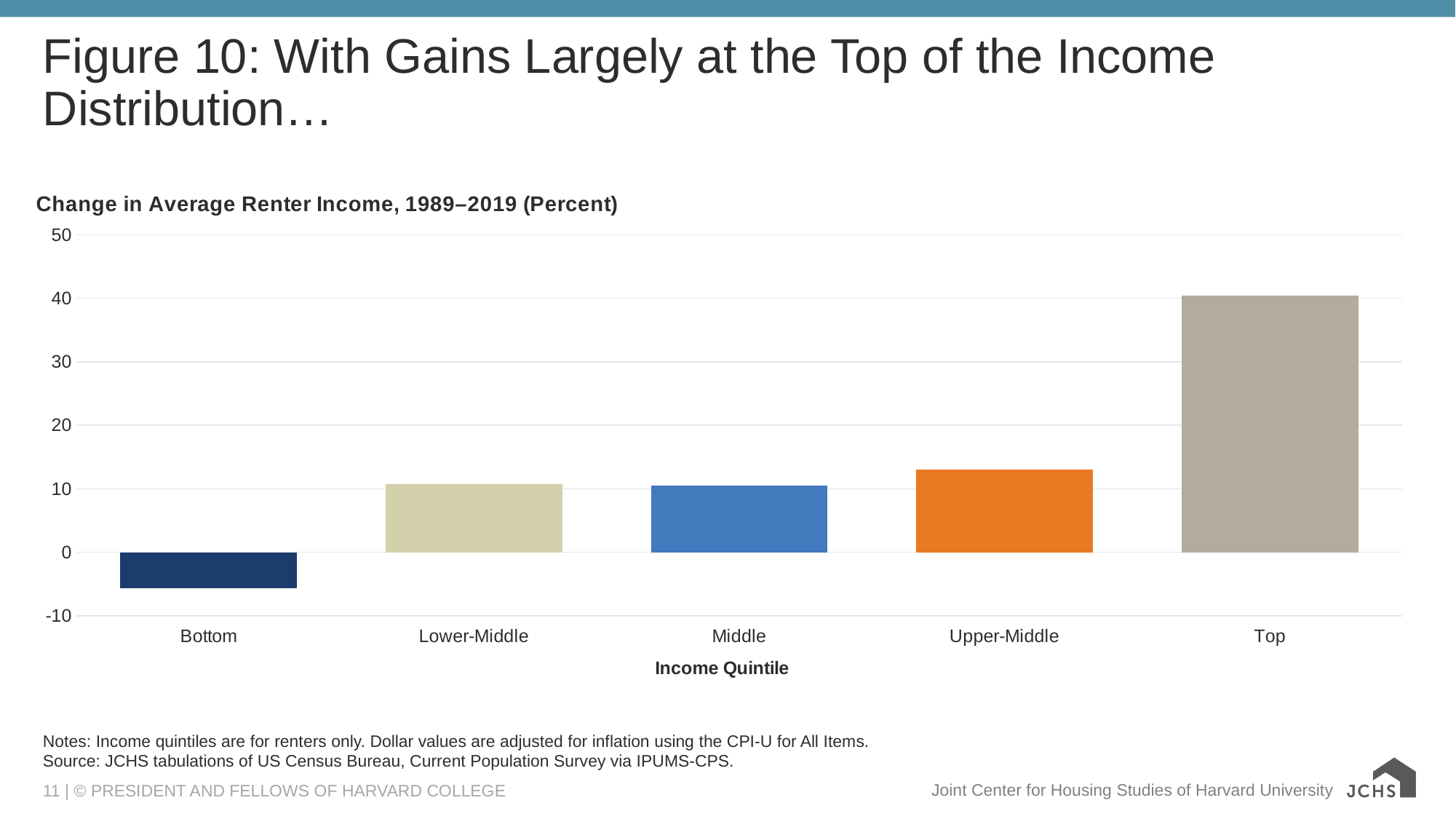

# Figure 10: With Gains Largely at the Top of the Income Distribution…

### Chart: Change in Average Renter Income, 1989–2019 (Percent)

| Category | Percent Growth in Renter Income by Income Quintile, 1989-2019 |
|---|---|
| Bottom | -5.6129999999999995 |
| Lower-Middle | 10.774000000000001 |
| Middle | 10.485 |
| Upper-Middle | 13.061 |
| Top | 40.467 |
Notes: Income quintiles are for renters only. Dollar values are adjusted for inflation using the CPI-U for All Items.
Source: JCHS tabulations of US Census Bureau, Current Population Survey via IPUMS-CPS.